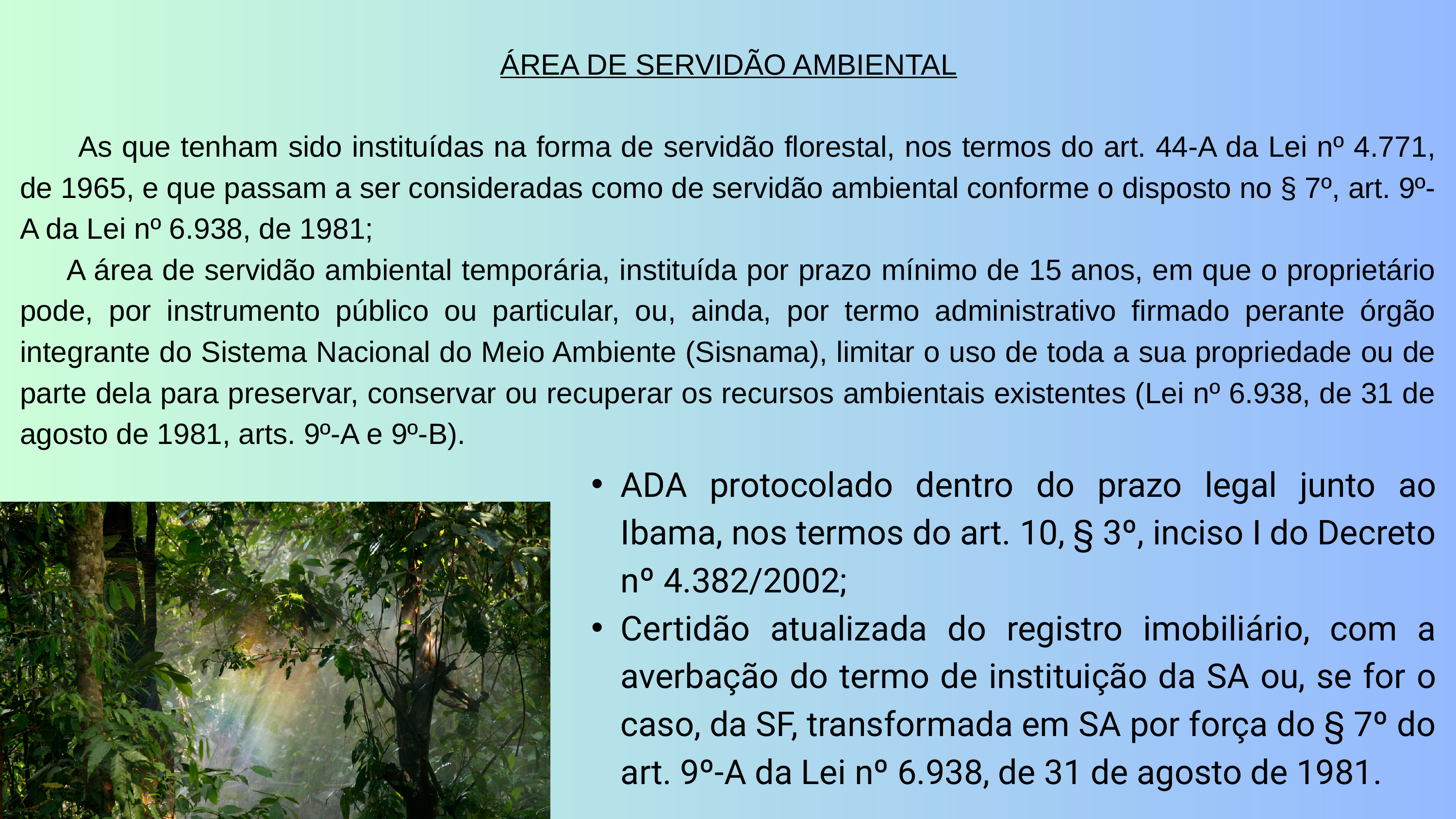

ÁREA DE SERVIDÃO AMBIENTAL

      As que tenham sido instituídas na forma de servidão florestal, nos termos do art. 44-A da Lei nº 4.771, de 1965, e que passam a ser consideradas como de servidão ambiental conforme o disposto no § 7º, art. 9º-A da Lei nº 6.938, de 1981;
     A área de servidão ambiental temporária, instituída por prazo mínimo de 15 anos, em que o proprietário pode, por instrumento público ou particular, ou, ainda, por termo administrativo firmado perante órgão integrante do Sistema Nacional do Meio Ambiente (Sisnama), limitar o uso de toda a sua propriedade ou de parte dela para preservar, conservar ou recuperar os recursos ambientais existentes (Lei nº 6.938, de 31 de agosto de 1981, arts. 9º-A e 9º-B).
ADA protocolado dentro do prazo legal junto ao Ibama, nos termos do art. 10, § 3º, inciso I do Decreto nº 4.382/2002;
Certidão atualizada do registro imobiliário, com a averbação do termo de instituição da SA ou, se for o caso, da SF, transformada em SA por força do § 7º do art. 9º-A da Lei nº 6.938, de 31 de agosto de 1981.